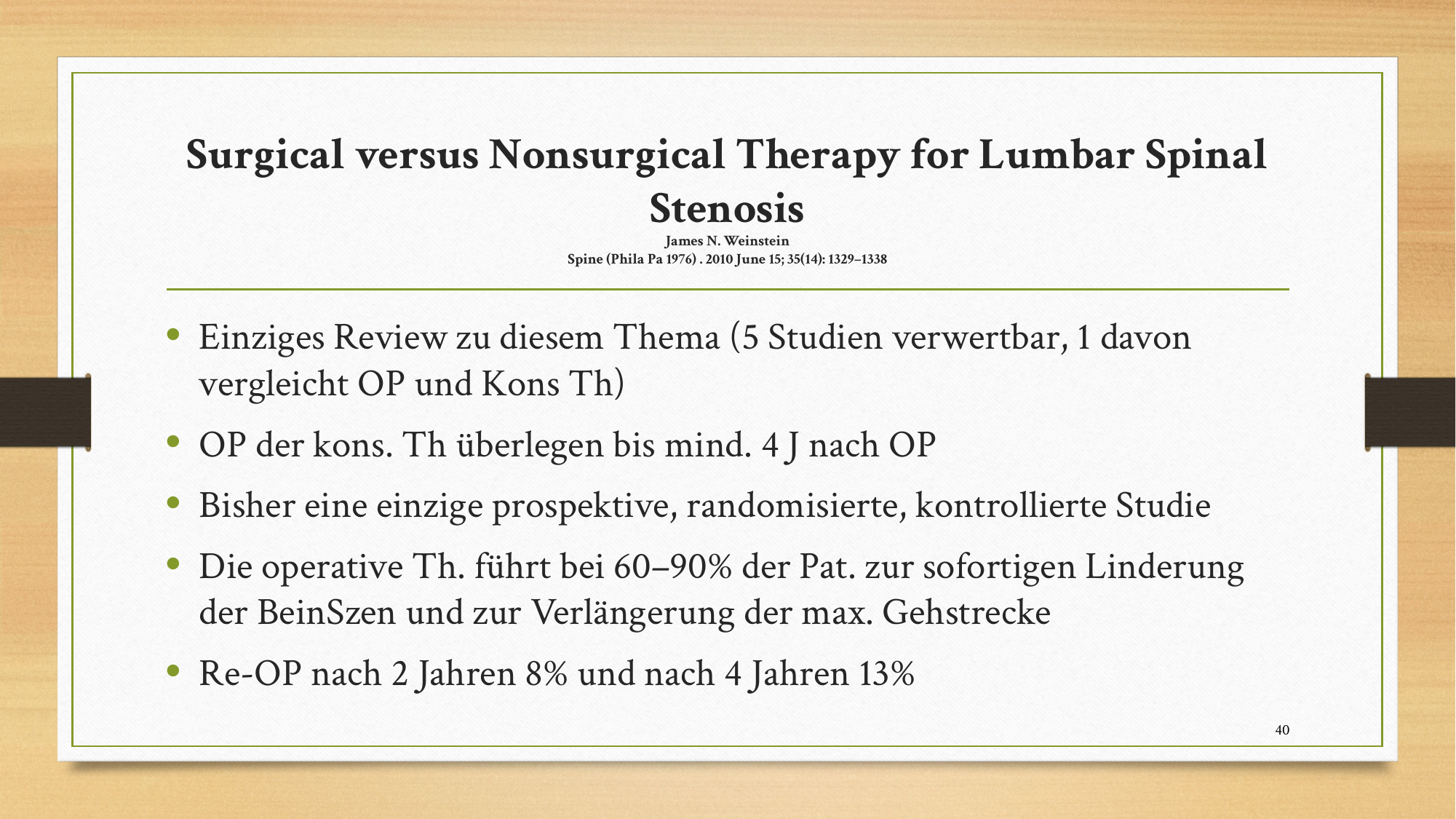

# Surgical versus Nonsurgical Therapy for Lumbar Spinal Stenosis James N. Weinstein Spine (Phila Pa 1976) . 2010 June 15; 35(14): 1329–1338
Einziges Review zu diesem Thema (5 Studien verwertbar, 1 davon vergleicht OP und Kons Th)
OP der kons. Th überlegen bis mind. 4 J nach OP
Bisher eine einzige prospektive, randomisierte, kontrollierte Studie
Die operative Th. führt bei 60–90% der Pat. zur sofortigen Linderung der BeinSzen und zur Verlängerung der max. Gehstrecke
Re-OP nach 2 Jahren 8% und nach 4 Jahren 13%
40